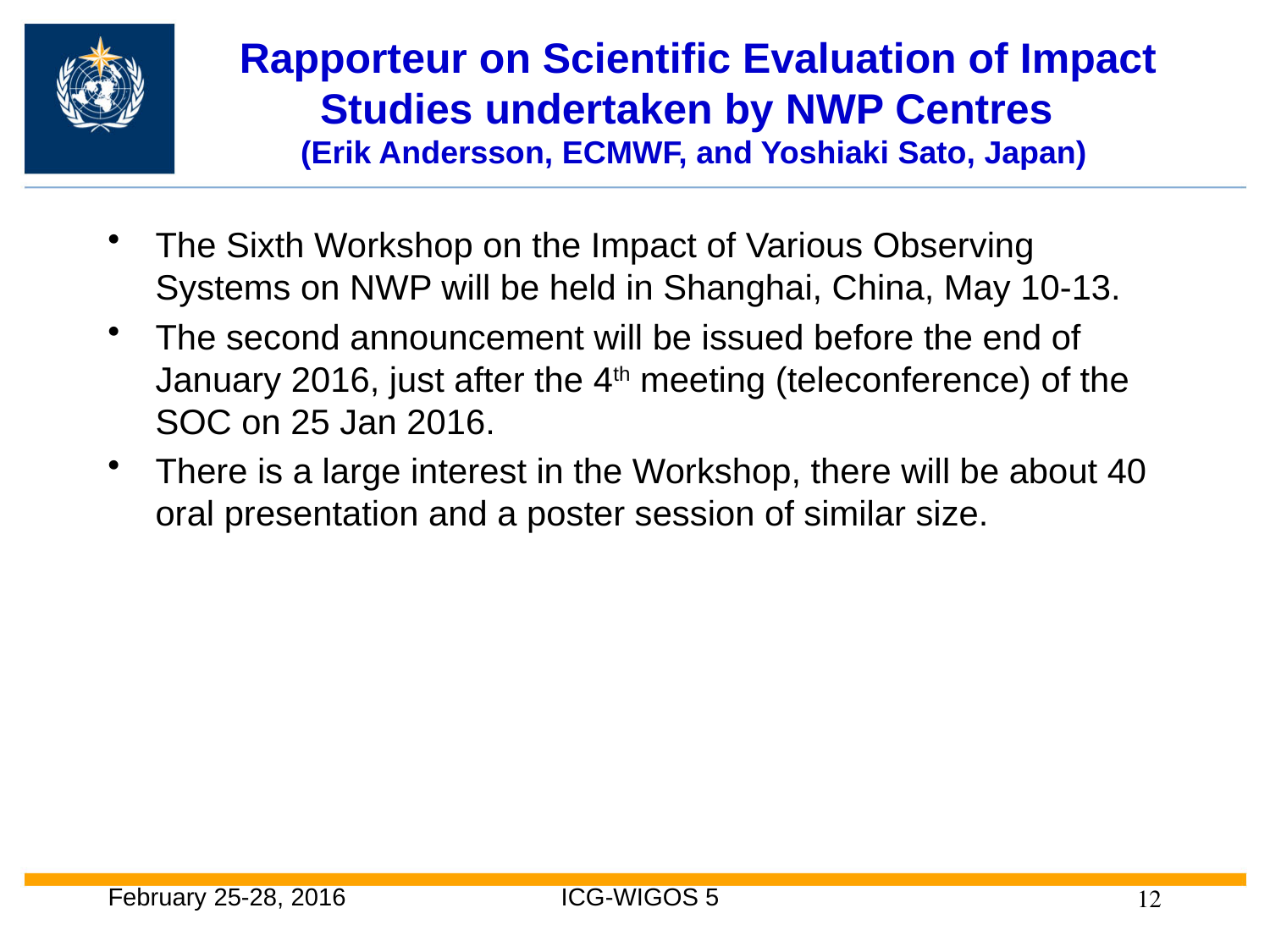

# Rapporteur on Scientific Evaluation of Impact Studies undertaken by NWP Centres (Erik Andersson, ECMWF, and Yoshiaki Sato, Japan)
The Sixth Workshop on the Impact of Various Observing Systems on NWP will be held in Shanghai, China, May 10-13.
The second announcement will be issued before the end of January 2016, just after the 4th meeting (teleconference) of the SOC on 25 Jan 2016.
There is a large interest in the Workshop, there will be about 40 oral presentation and a poster session of similar size.

February 25-28, 2016

ICG-WIGOS 5

12